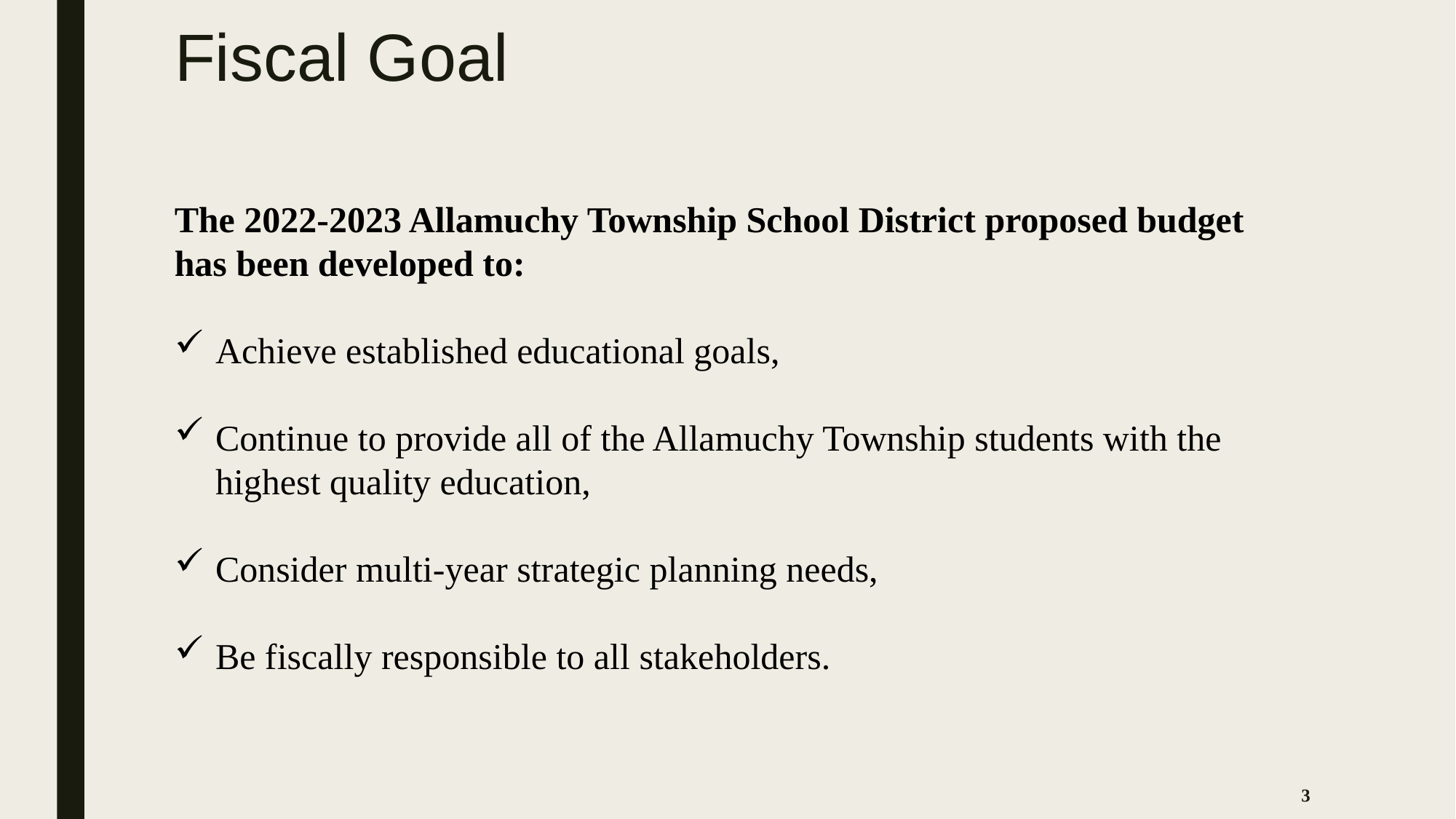

# Fiscal Goal
The 2022-2023 Allamuchy Township School District proposed budget has been developed to:

Achieve established educational goals,

Continue to provide all of the Allamuchy Township students with the highest quality education,

Consider multi-year strategic planning needs,

Be fiscally responsible to all stakeholders.
3